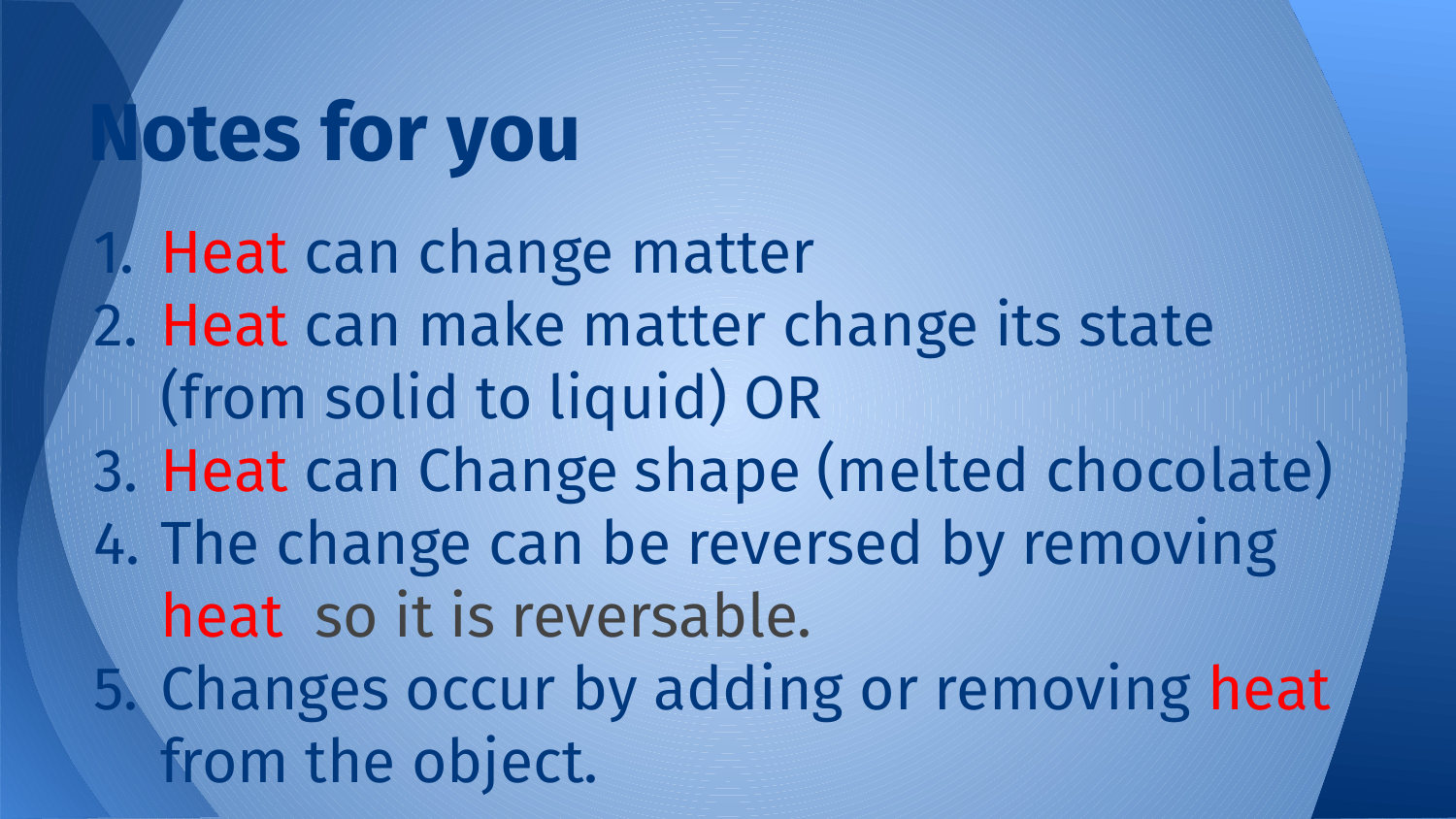

# Notes for you
Heat can change matter
Heat can make matter change its state (from solid to liquid) OR
Heat can Change shape (melted chocolate)
The change can be reversed by removing heat  so it is reversable.
Changes occur by adding or removing heat from the object.